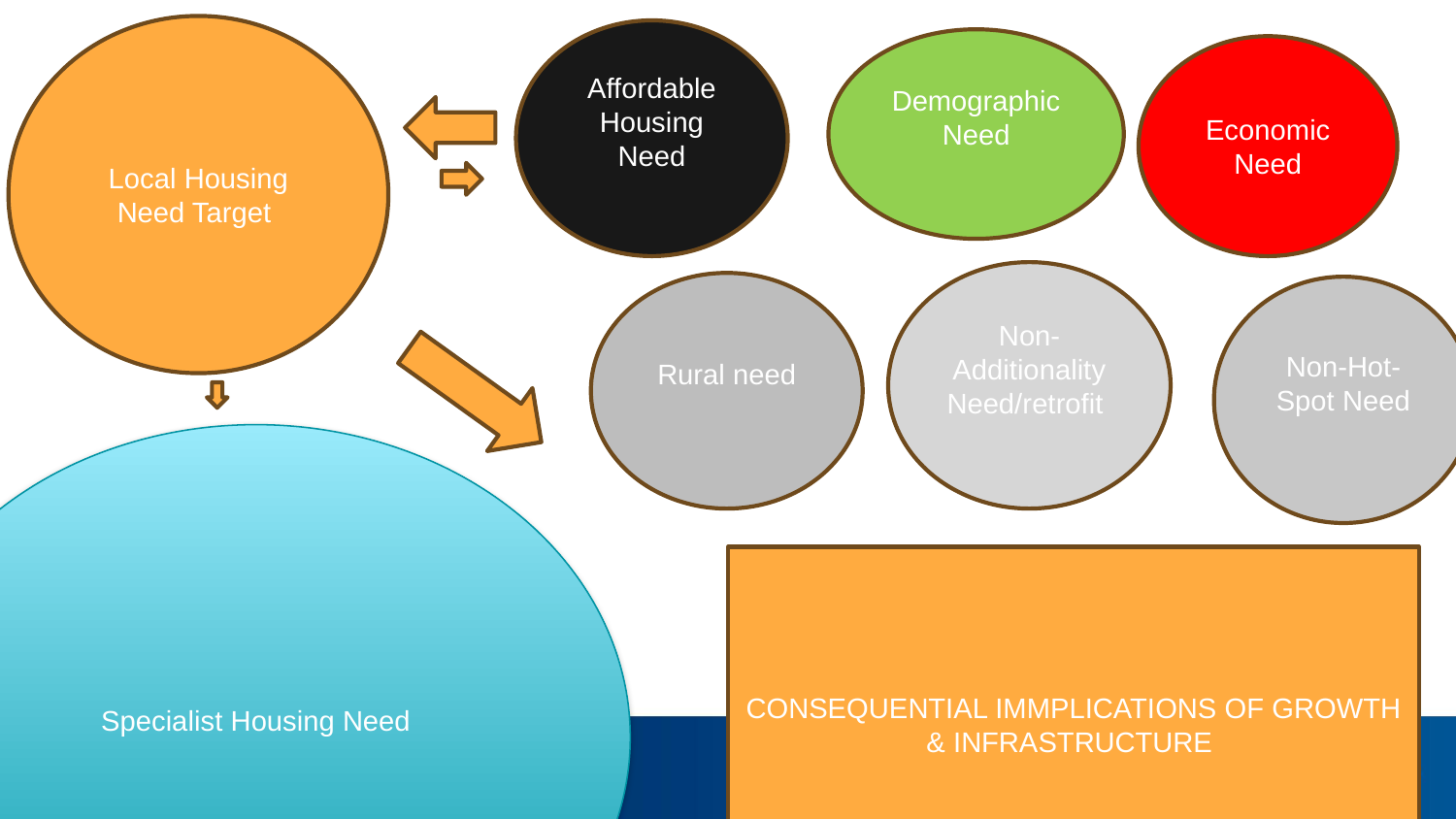

Local Housing Need Target
Affordable Housing Need

Demographic Need

Economic Need
#

Non-Additionality Need/retrofit

Rural need

Non-Hot-Spot Need

Specialist Housing Need

CONSEQUENTIAL IMMPLICATIONS OF GROWTH & INFRASTRUCTURE